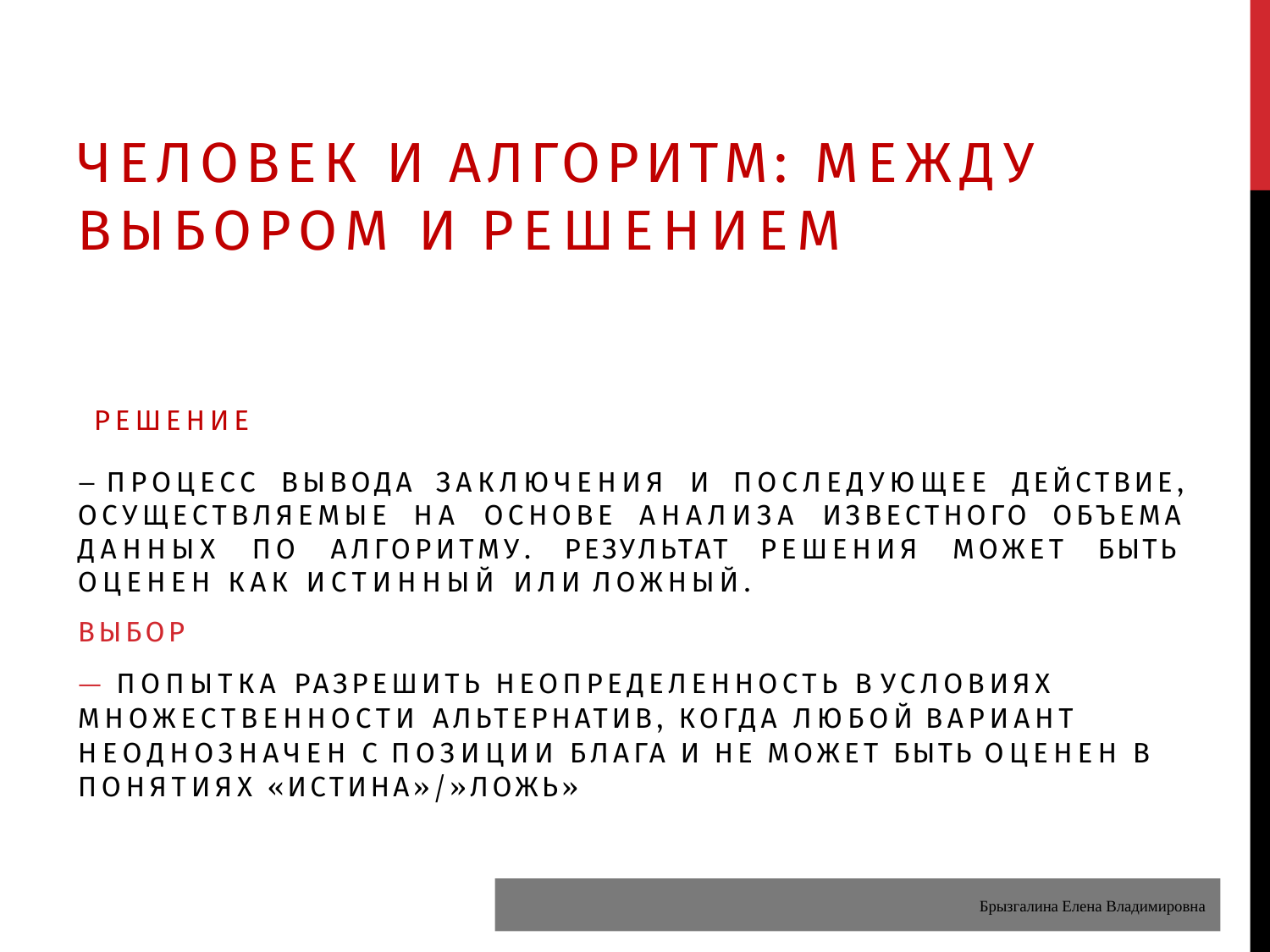

# ЧЕЛОВЕК И АЛГОРИТМ: МЕЖДУ  ВЫБОРОМ И РЕШЕНИЕМ
РЕШЕНИЕ
– ПРОЦЕСС ВЫВОДА ЗАКЛЮЧЕНИЯ И ПОСЛЕДУЮЩЕЕ ДЕЙСТВИЕ,  ОСУЩЕСТВЛЯЕМЫЕ НА ОСНОВЕ АНАЛИЗА ИЗВЕСТНОГО ОБЪЕМА  ДАННЫХ ПО АЛГОРИТМУ. РЕЗУЛЬТАТ РЕШЕНИЯ МОЖЕТ БЫТЬ  ОЦЕНЕН КАК ИСТИННЫЙ ИЛИ ЛОЖНЫЙ.
ВЫБОР
— ПОПЫТКА РАЗРЕШИТЬ НЕОПРЕДЕЛЕННОСТЬ В УСЛОВИЯХ
МНОЖЕСТВЕННОСТИ АЛЬТЕРНАТИВ, КОГДА ЛЮБОЙ ВАРИАНТ
НЕОДНОЗНАЧЕН С ПОЗИЦИИ БЛАГА И НЕ МОЖЕТ БЫТЬ ОЦЕНЕН В  ПОНЯТИЯХ «ИСТИНА»/»ЛОЖЬ»

Брызгалина Елена Владимировна